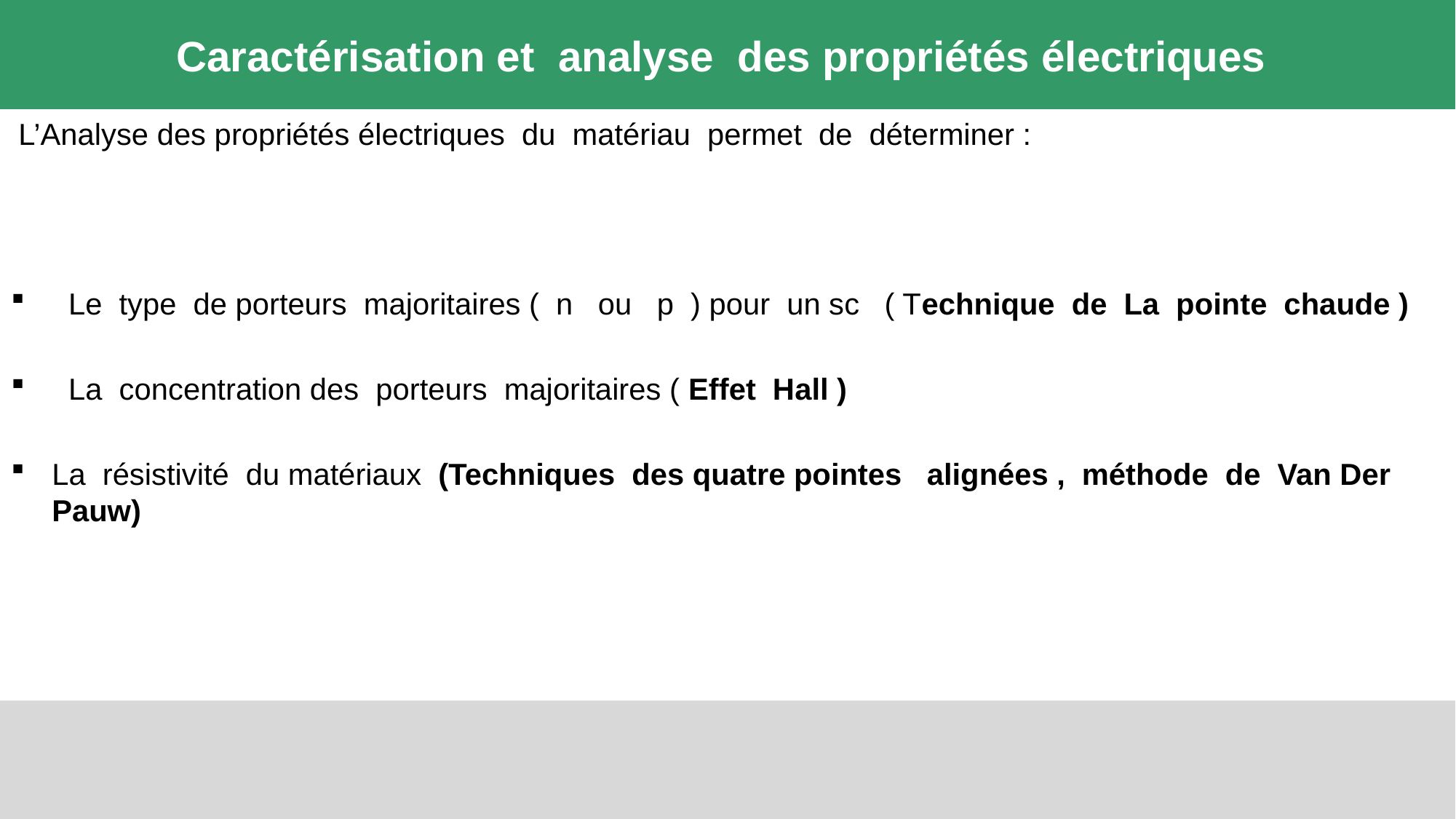

# Caractérisation et  analyse  des propriétés électriques
 L’Analyse des propriétés électriques  du  matériau  permet  de  déterminer :

  Le  type  de porteurs  majoritaires (  n   ou   p  ) pour  un sc   ( Technique  de  La  pointe  chaude )

  La  concentration des  porteurs  majoritaires ( Effet  Hall )

La  résistivité  du matériaux  (Techniques  des quatre pointes   alignées ,  méthode  de  Van Der Pauw)